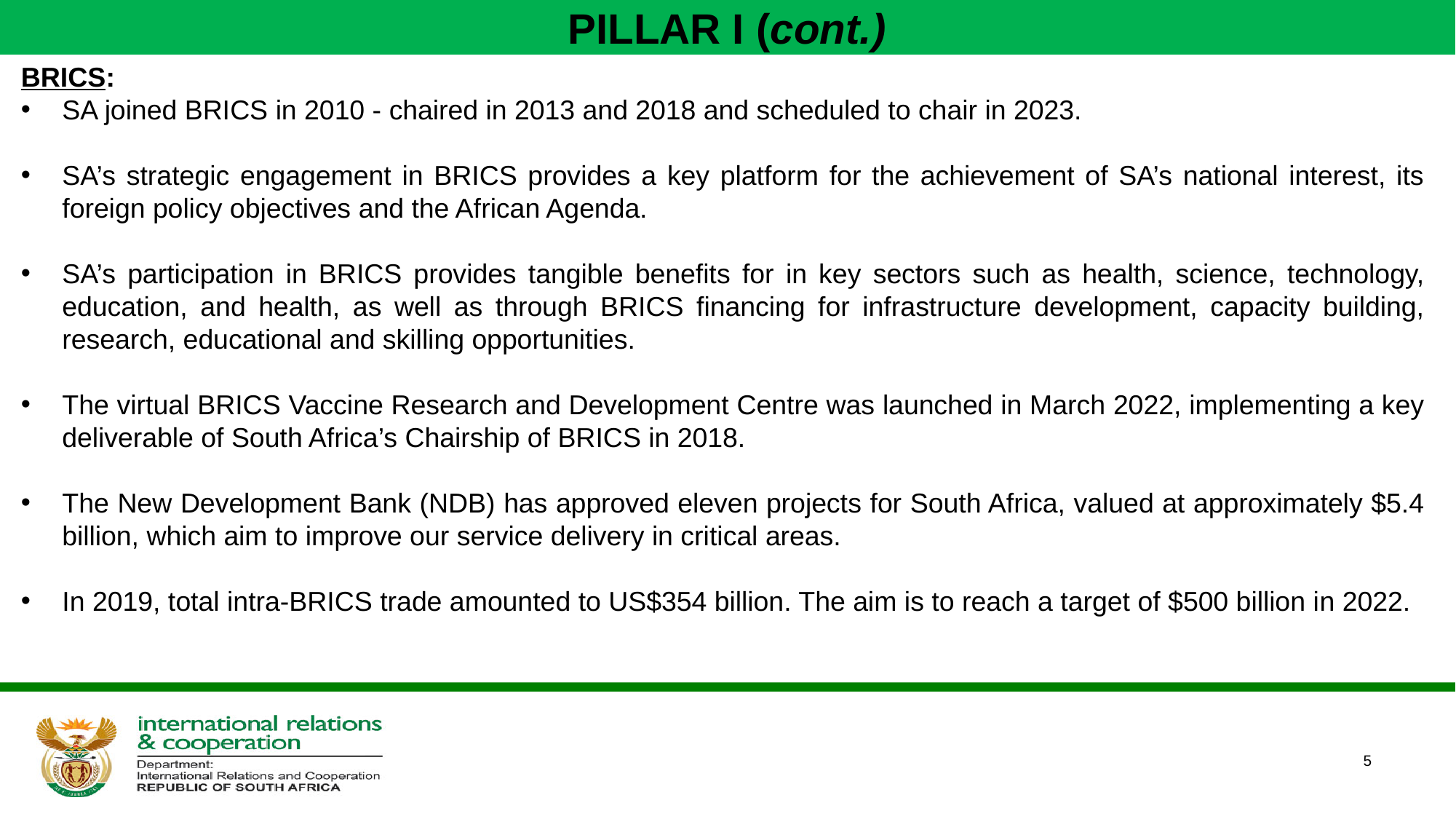

# PILLAR I (cont.)

BRICS:
SA joined BRICS in 2010 - chaired in 2013 and 2018 and scheduled to chair in 2023.

SA’s strategic engagement in BRICS provides a key platform for the achievement of SA’s national interest, its foreign policy objectives and the African Agenda.

SA’s participation in BRICS provides tangible benefits for in key sectors such as health, science, technology, education, and health, as well as through BRICS financing for infrastructure development, capacity building, research, educational and skilling opportunities.

The virtual BRICS Vaccine Research and Development Centre was launched in March 2022, implementing a key deliverable of South Africa’s Chairship of BRICS in 2018.

The New Development Bank (NDB) has approved eleven projects for South Africa, valued at approximately $5.4 billion, which aim to improve our service delivery in critical areas.

In 2019, total intra-BRICS trade amounted to US$354 billion. The aim is to reach a target of $500 billion in 2022.

5